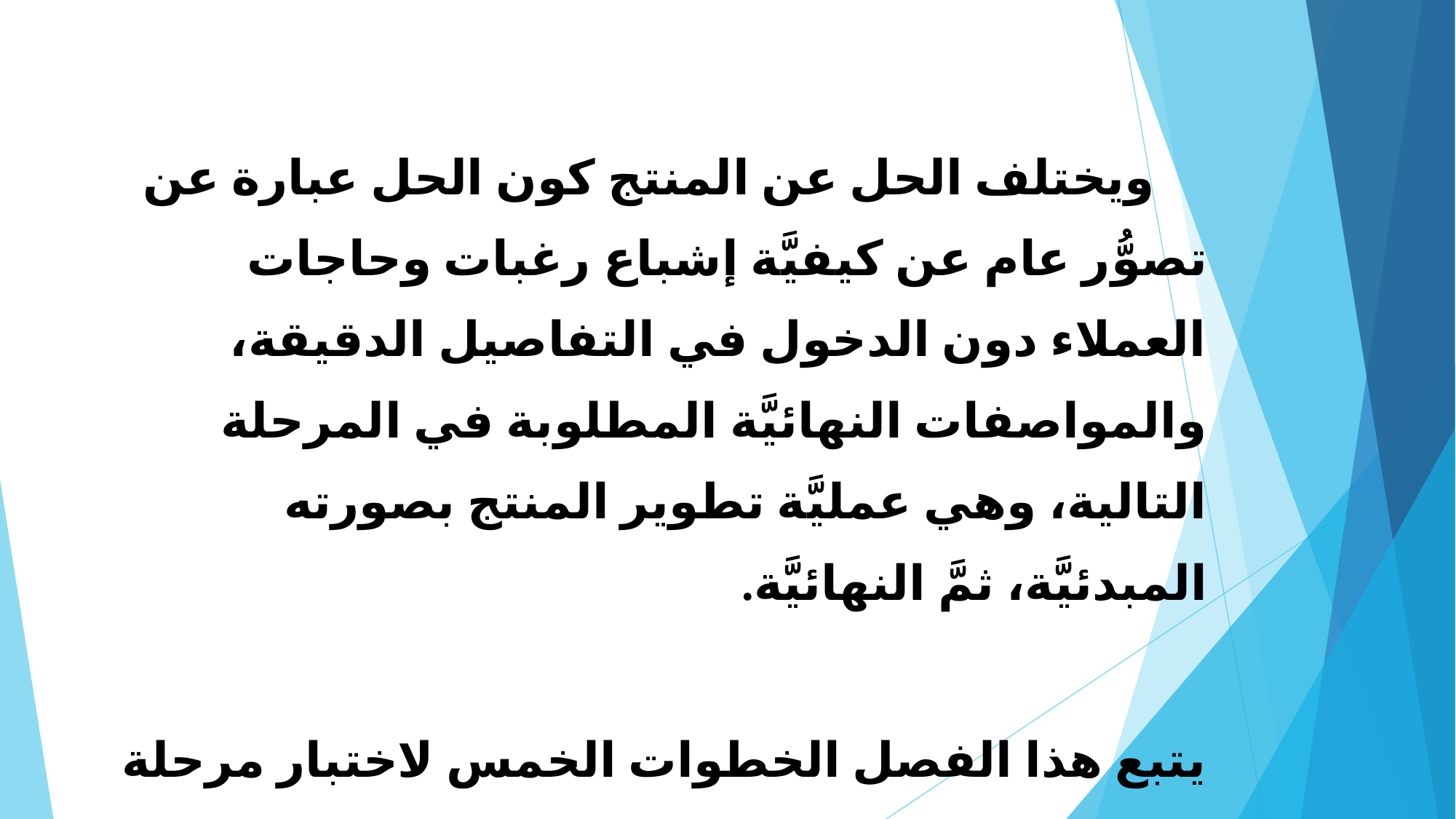

ويختلف الحل عن المنتج كون الحل عبارة عن تصوُّر عام عن كيفيَّة إشباع رغبات وحاجات العملاء دون الدخول في التفاصيل الدقيقة، والمواصفات النهائيَّة المطلوبة في المرحلة التالية، وهي عمليَّة تطوير المنتج بصورته المبدئيَّة، ثمَّ النهائيَّة.
يتبع هذا الفصل الخطوات الخمس لاختبار مرحلة الحل المقترحة من قِبل ستيف بلانك، وبوب دورف في كتاب دليل أصحاب الشركات الناشئة وهي: